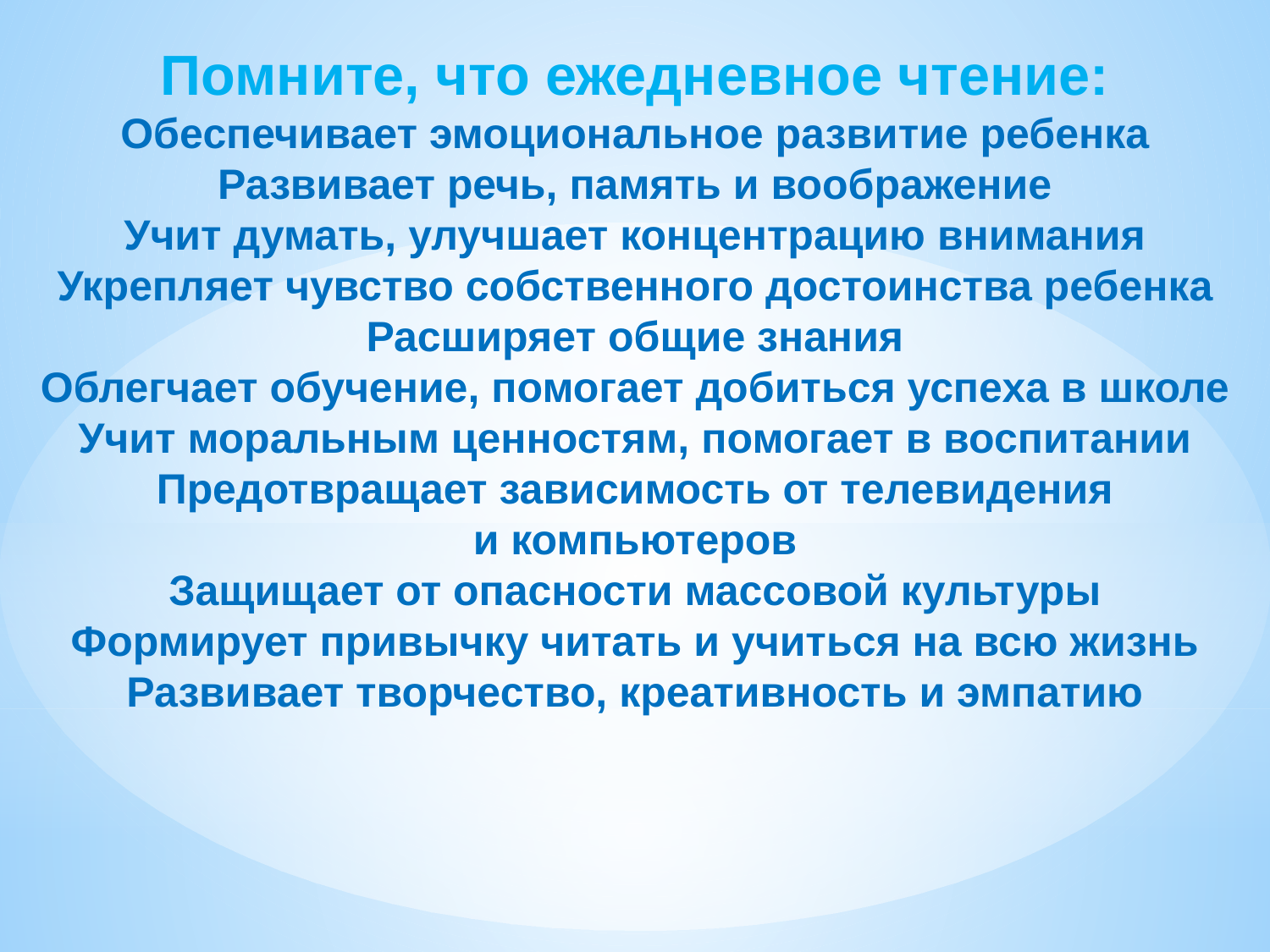

Помните, что ежедневное чтение:
Обеспечивает эмоциональное развитие ребенка
Развивает речь, память и воображение
Учит думать, улучшает концентрацию внимания
Укрепляет чувство собственного достоинства ребенка
Расширяет общие знания
Облегчает обучение, помогает добиться успеха в школе
Учит моральным ценностям, помогает в воспитании
Предотвращает зависимость от телевидения и компьютеров
Защищает от опасности массовой культуры
Формирует привычку читать и учиться на всю жизнь
Развивает творчество, креативность и эмпатию